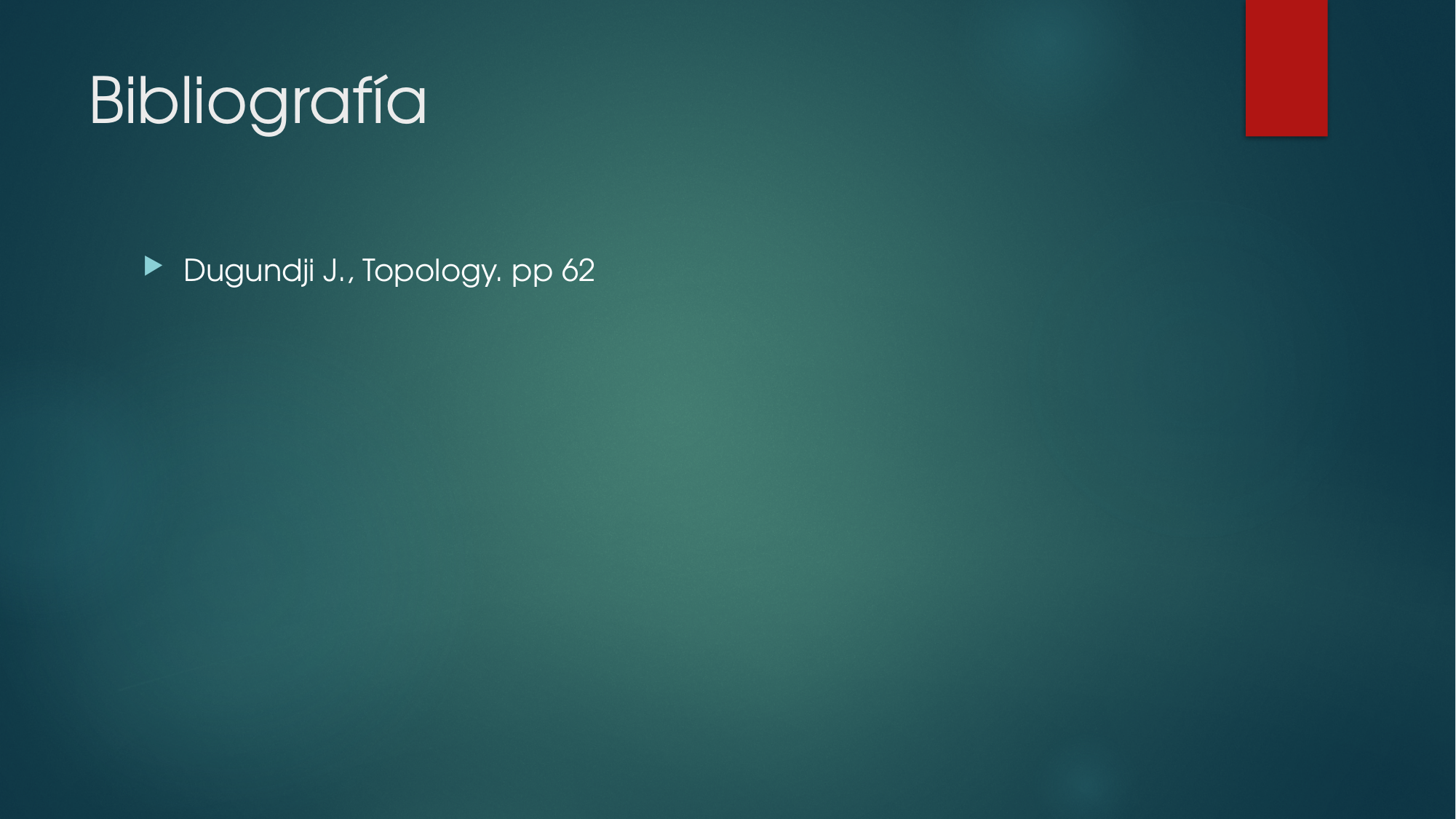

# Bibliografía
Dugundji J., Topology. pp 62